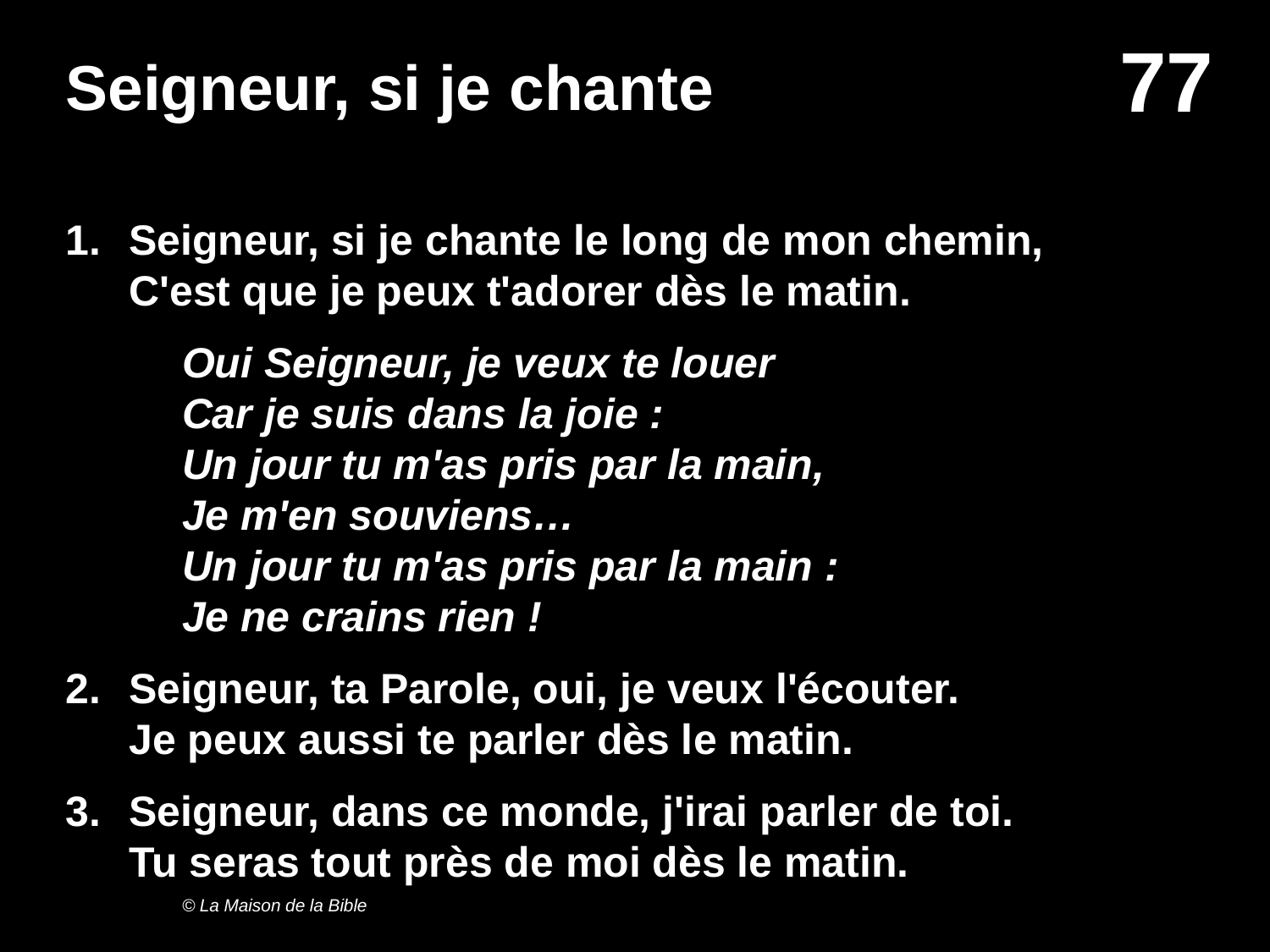

# Seigneur, si je chante
1.	Seigneur, si je chante le long de mon chemin,
C'est que je peux t'adorer dès le matin.
	Oui Seigneur, je veux te louer
Car je suis dans la joie :
Un jour tu m'as pris par la main,
Je m'en souviens…
Un jour tu m'as pris par la main :
Je ne crains rien !
2.	Seigneur, ta Parole, oui, je veux l'écouter.
Je peux aussi te parler dès le matin.
Seigneur, dans ce monde, j'irai parler de toi.
Tu seras tout près de moi dès le matin.
© La Maison de la Bible